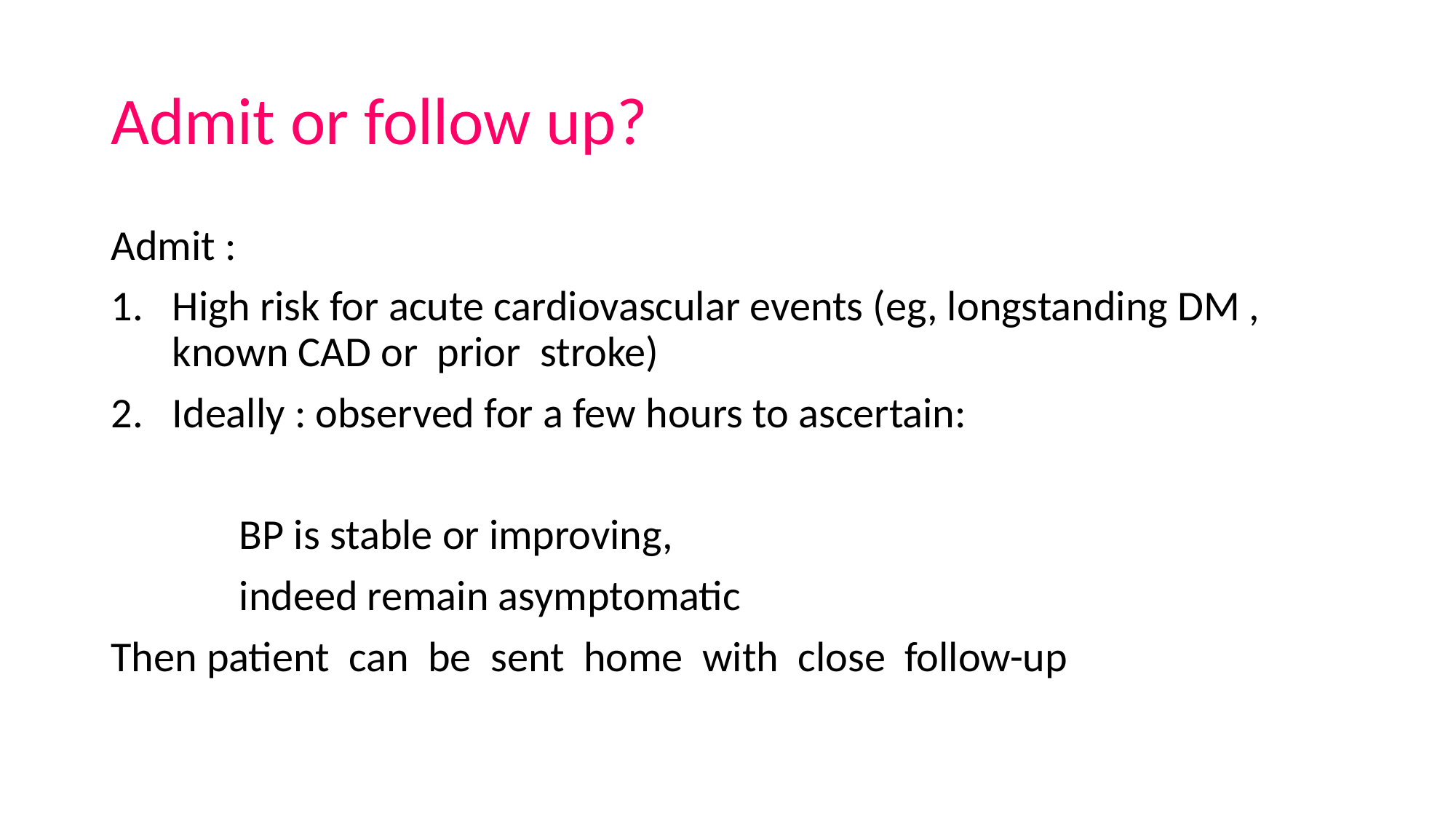

# Admit or follow up?
Admit :
High risk for acute cardiovascular events (eg, longstanding DM , known CAD or  prior  stroke)
Ideally : observed for a few hours to ascertain:

	  BP is stable or improving,
	  indeed remain asymptomatic
Then patient  can  be  sent  home  with  close  follow-up